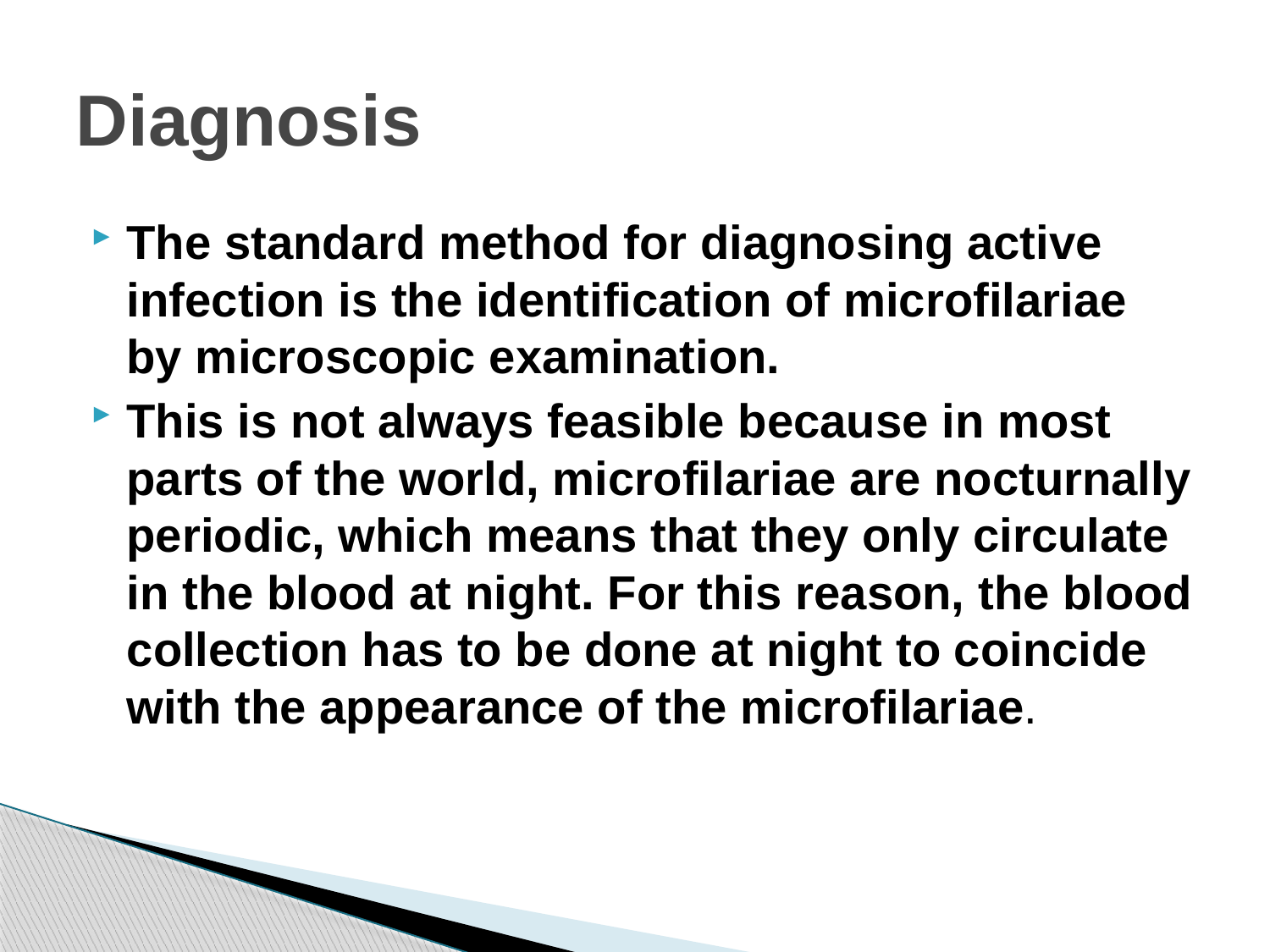

# Diagnosis
The standard method for diagnosing active infection is the identification of microfilariae by microscopic examination.
This is not always feasible because in most parts of the world, microfilariae are nocturnally periodic, which means that they only circulate in the blood at night. For this reason, the blood collection has to be done at night to coincide with the appearance of the microfilariae.